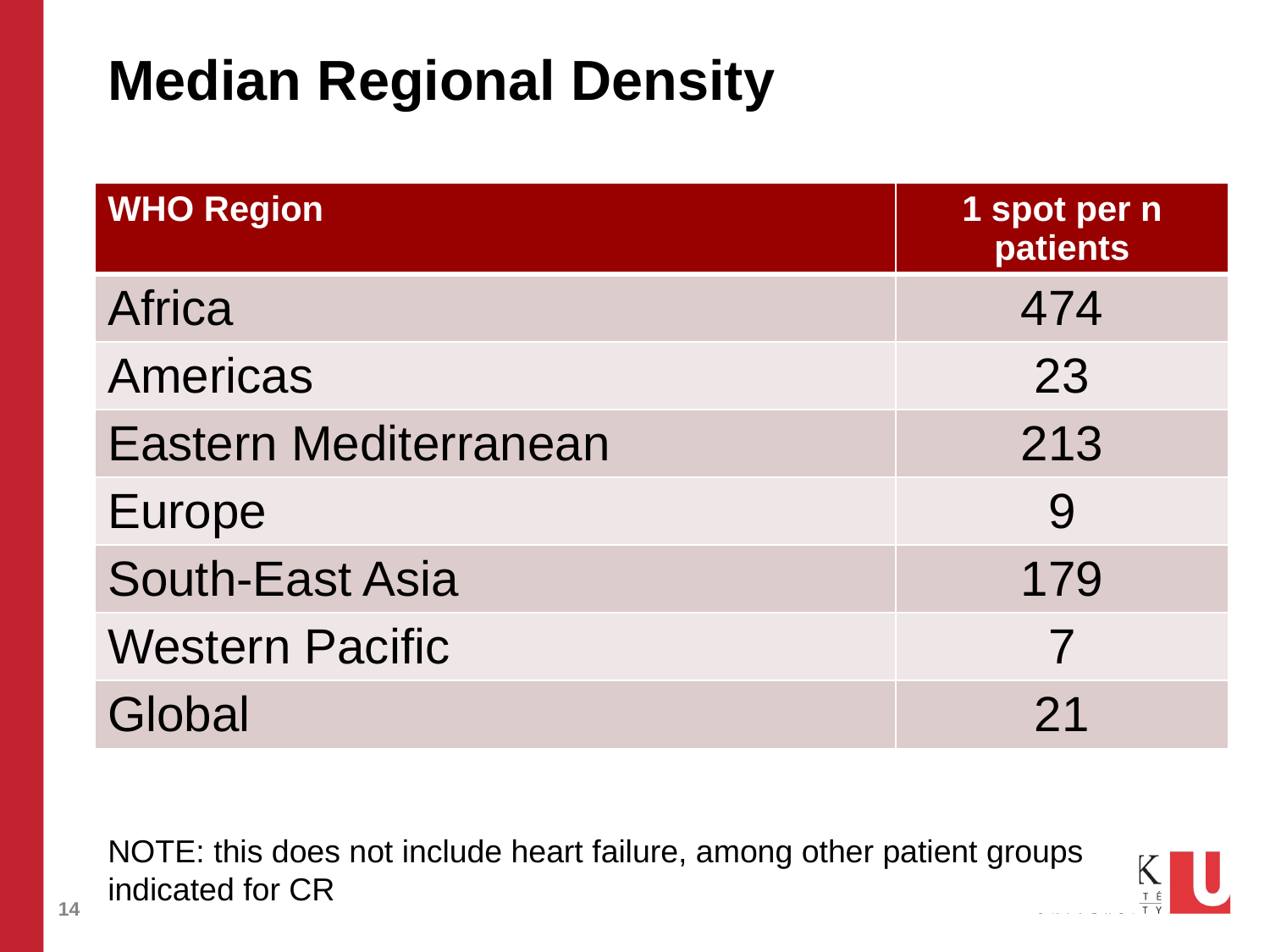

# Median Regional Density
| WHO Region | 1 spot per n patients |
| --- | --- |
| Africa | 474 |
| Americas | 23 |
| Eastern Mediterranean | 213 |
| Europe | 9 |
| South-East Asia | 179 |
| Western Pacific | 7 |
| Global | 21 |
NOTE: this does not include heart failure, among other patient groups indicated for CR